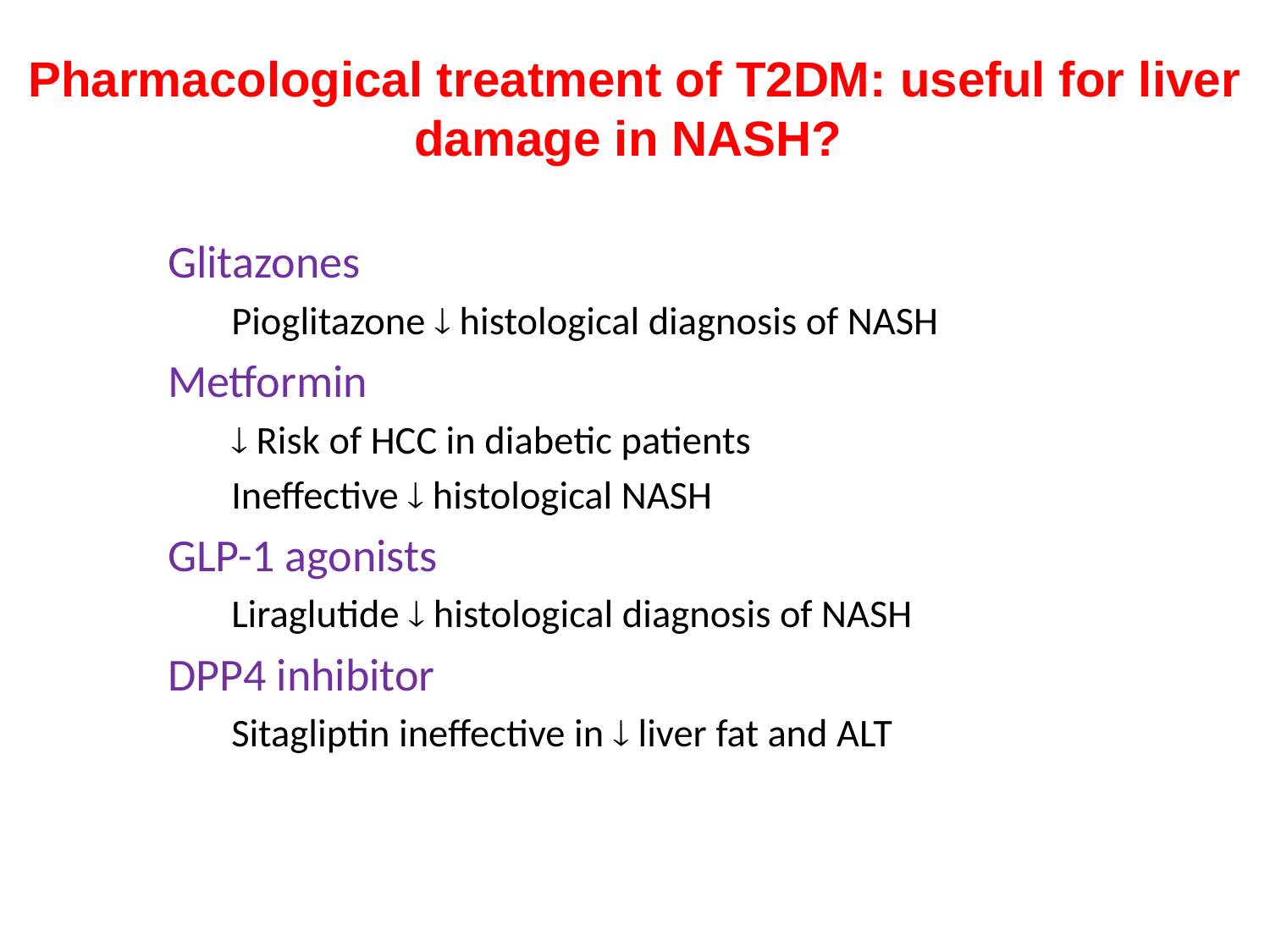

# Pharmacological treatment of T2DM: useful for liver damage in NASH?
Glitazones
Pioglitazone ↓ histological diagnosis of NASH
Metformin
↓ Risk of HCC in diabetic patients
Ineffective ↓ histological NASH
GLP-1 agonists
Liraglutide ↓ histological diagnosis of NASH
DPP4 inhibitor
Sitagliptin ineffective in ↓ liver fat and ALT